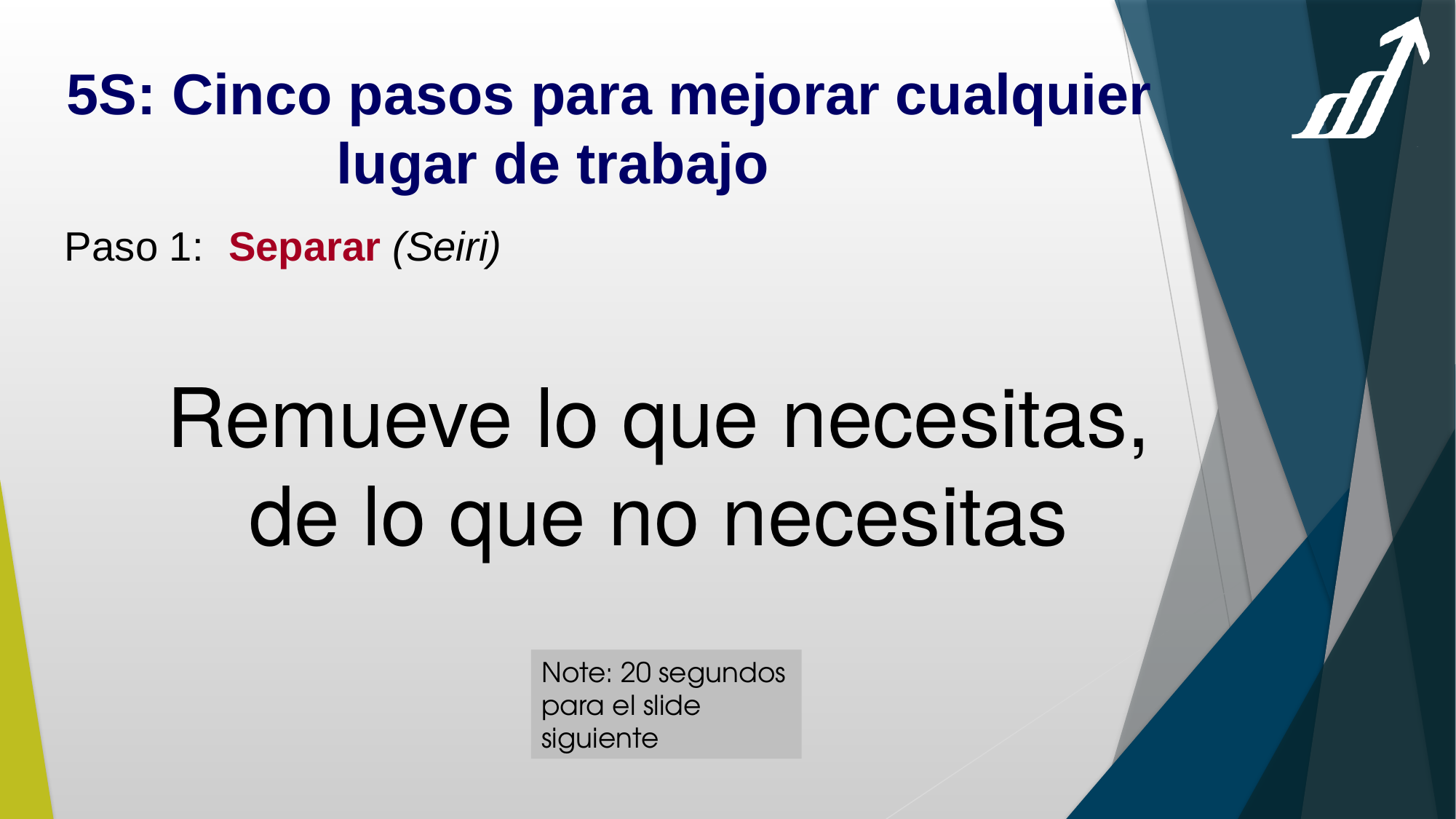

5S: Cinco pasos para mejorar cualquier lugar de trabajo
Paso 1:	Separar (Seiri)
Remueve lo que necesitas, de lo que no necesitas
Note: 20 segundos para el slide siguiente